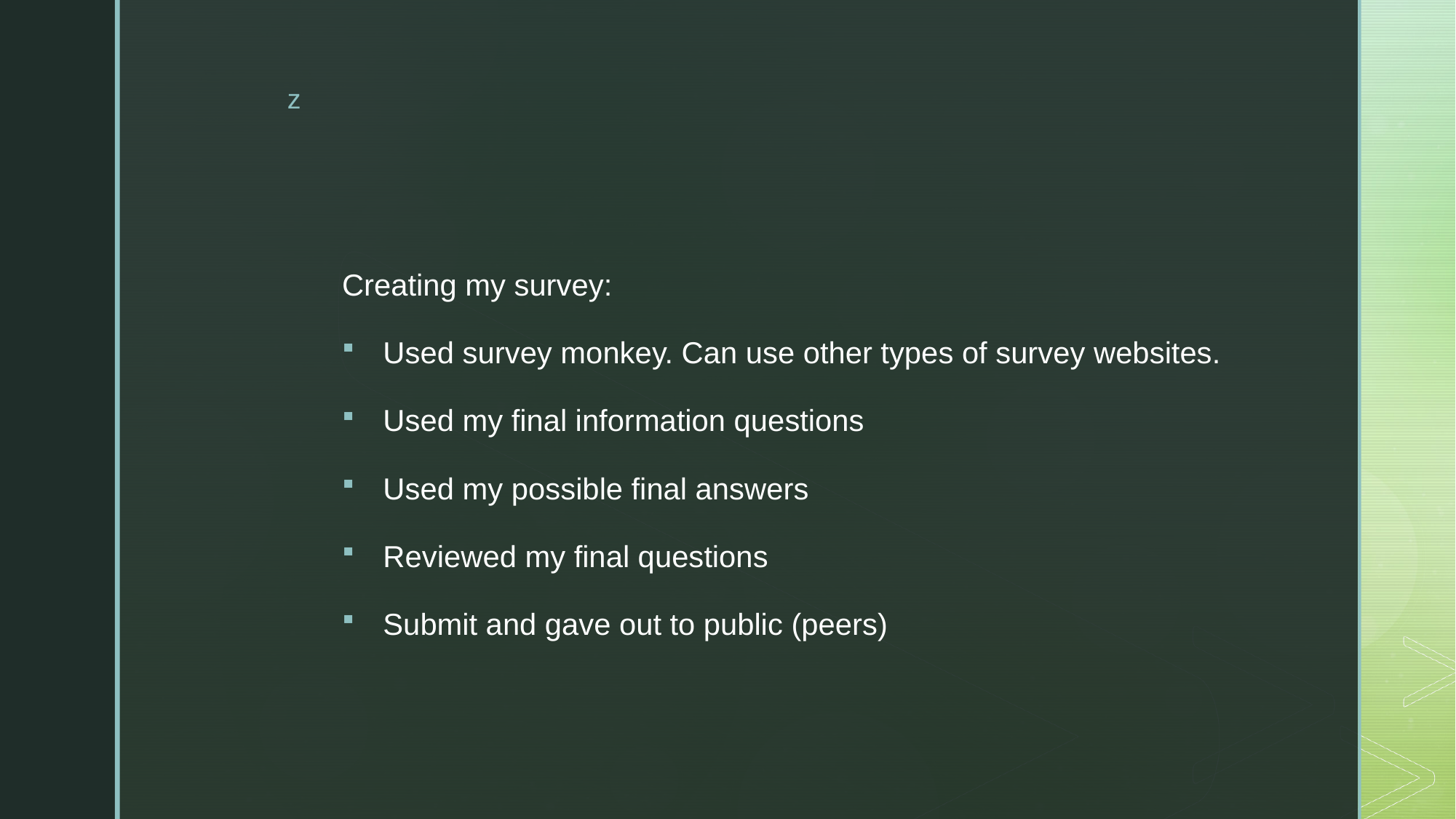

#
Creating my survey:
Used survey monkey. Can use other types of survey websites.
Used my final information questions
Used my possible final answers
Reviewed my final questions
Submit and gave out to public (peers)